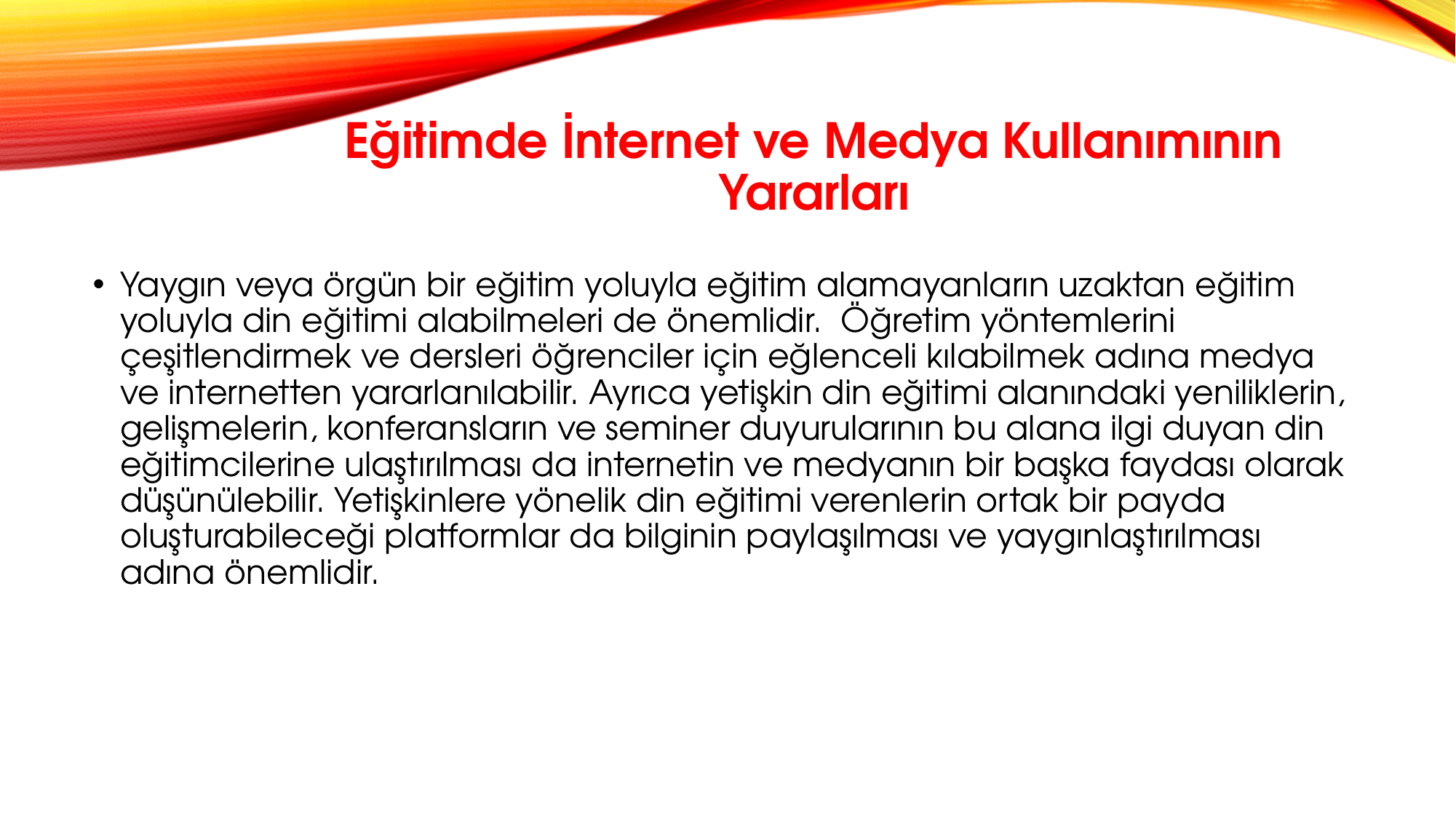

# Eğitimde İnternet ve Medya Kullanımının Yararları
Yaygın veya örgün bir eğitim yoluyla eğitim alamayanların uzaktan eğitim yoluyla din eğitimi alabilmeleri de önemlidir.  Öğretim yöntemlerini çeşitlendirmek ve dersleri öğrenciler için eğlenceli kılabilmek adına medya ve internetten yararlanılabilir. Ayrıca yetişkin din eğitimi alanındaki yeniliklerin, gelişmelerin, konferansların ve seminer duyurularının bu alana ilgi duyan din eğitimcilerine ulaştırılması da internetin ve medyanın bir başka faydası olarak düşünülebilir. Yetişkinlere yönelik din eğitimi verenlerin ortak bir payda oluşturabileceği platformlar da bilginin paylaşılması ve yaygınlaştırılması adına önemlidir.